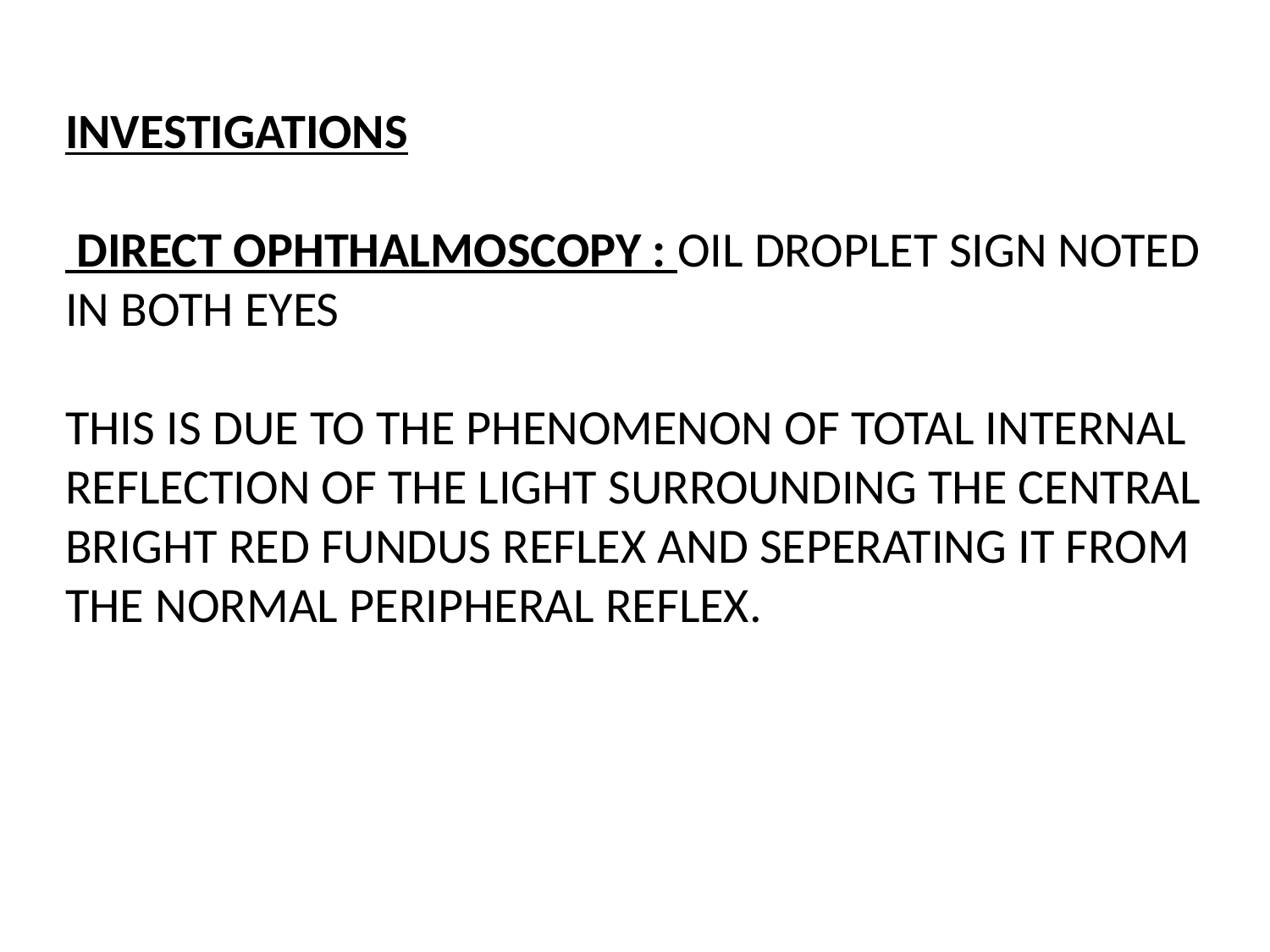

INVESTIGATIONS

 DIRECT OPHTHALMOSCOPY : OIL DROPLET SIGN NOTED IN BOTH EYES

THIS IS DUE TO THE PHENOMENON OF TOTAL INTERNAL REFLECTION OF THE LIGHT SURROUNDING THE CENTRAL BRIGHT RED FUNDUS REFLEX AND SEPERATING IT FROM THE NORMAL PERIPHERAL REFLEX.